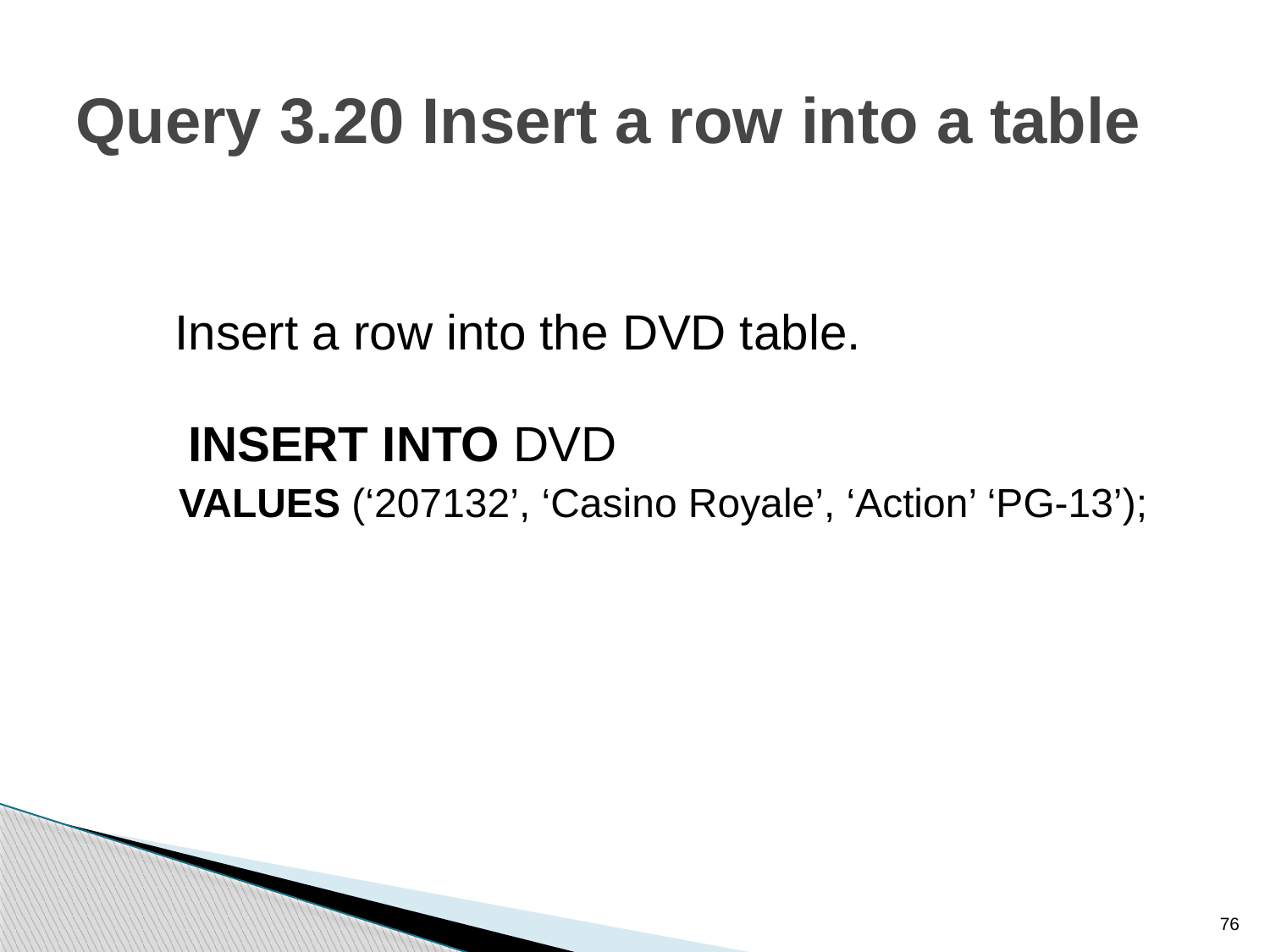

# Query 3.20 Insert a row into a table
	Insert a row into the DVD table.

	 INSERT INTO DVD
VALUES (‘207132’, ‘Casino Royale’, ‘Action’ ‘PG-13’);
76